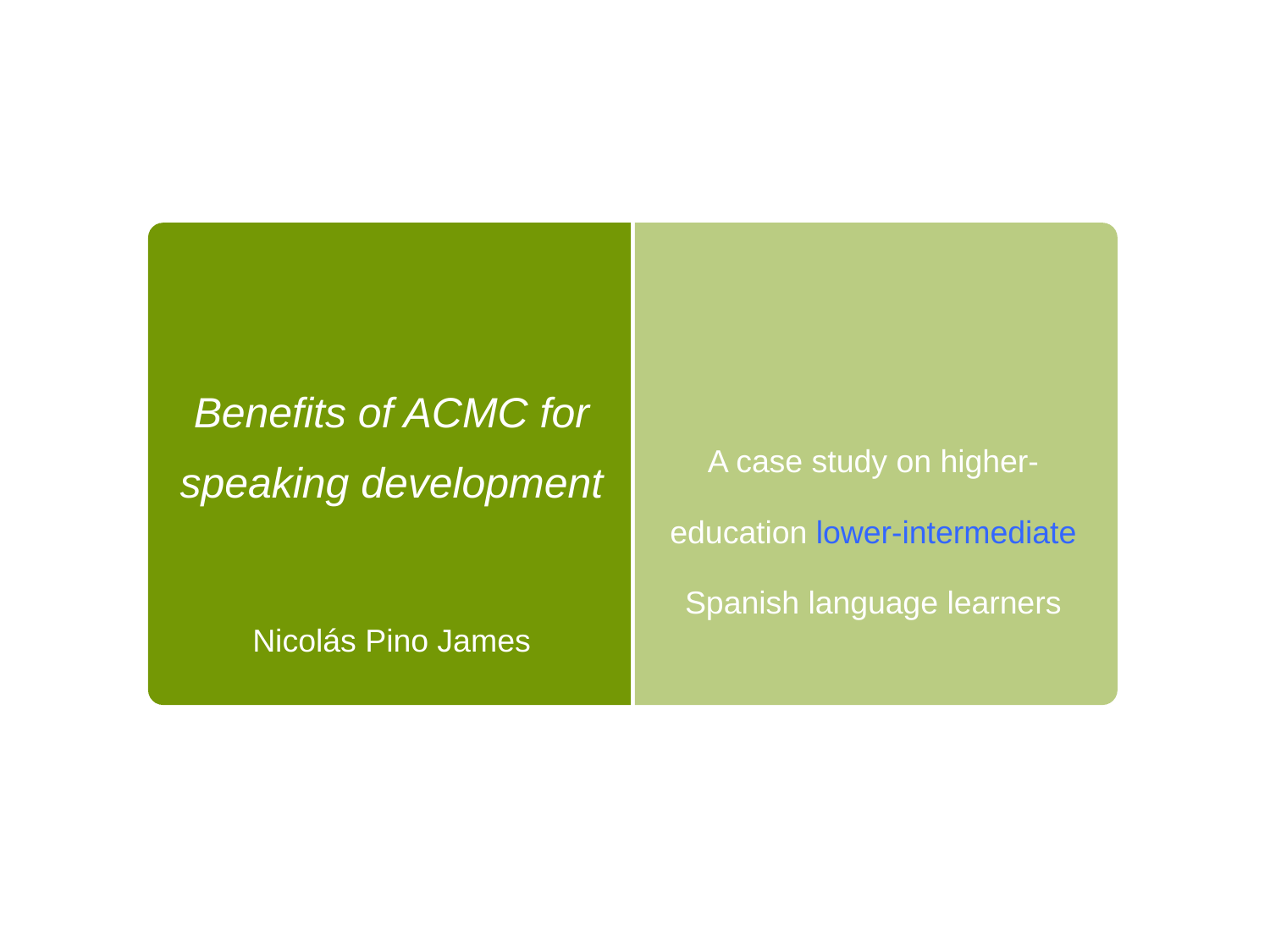

Benefits of ACMC for speaking development
# A case study on higher-education lower-intermediate Spanish language learners
Nicolás Pino James